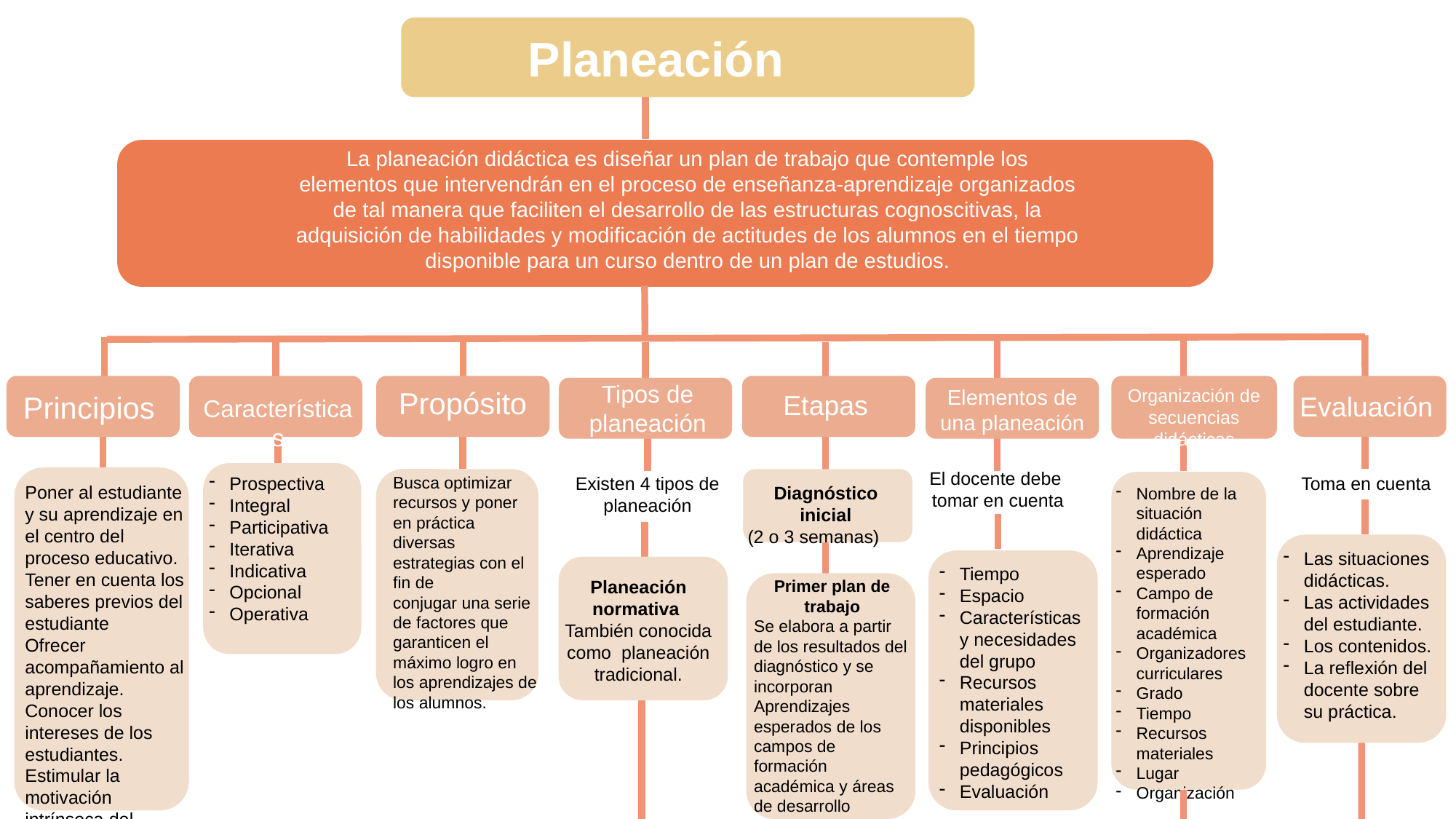

Planeación
La planeación didáctica es diseñar un plan de trabajo que contemple los
elementos que intervendrán en el proceso de enseñanza-aprendizaje organizados
de tal manera que faciliten el desarrollo de las estructuras cognoscitivas, la
adquisición de habilidades y modificación de actitudes de los alumnos en el tiempo
disponible para un curso dentro de un plan de estudios.

Tipos de planeación

Elementos de una planeación
Organización de secuencias didácticas
Propósito
Principios
Etapas
Evaluación
Características
El docente debe  tomar en cuenta

Prospectiva
Integral
Participativa
Iterativa
Indicativa
Opcional
Operativa

Busca optimizar recursos y poner en práctica diversas estrategias con el fin de
conjugar una serie de factores que
garanticen el máximo logro en los aprendizajes de los alumnos.
Existen 4 tipos de planeación
Toma en cuenta

Poner al estudiante y su aprendizaje en el centro del proceso educativo.
Tener en cuenta los saberes previos del estudiante
Ofrecer acompañamiento al aprendizaje.
Conocer los intereses de los estudiantes.
Estimular la motivación intrínseca del alumno.
Diagnóstico inicial
(2 o 3 semanas)
Nombre de la situación didáctica
Aprendizaje esperado
Campo de formación académica
Organizadores curriculares
Grado
Tiempo
Recursos materiales
Lugar
Organización

Las situaciones didácticas.
Las actividades del estudiante.
Los contenidos.
La reflexión del docente sobre su práctica.

Tiempo
Espacio
Características y necesidades del grupo
Recursos materiales disponibles
Principios pedagógicos
Evaluación
Planeación normativa
También conocida como  planeación tradicional.

Primer plan de trabajo
Se elabora a partir de los resultados del diagnóstico y se incorporan Aprendizajes esperados de los campos de formación académica y áreas de desarrollo personal y social.